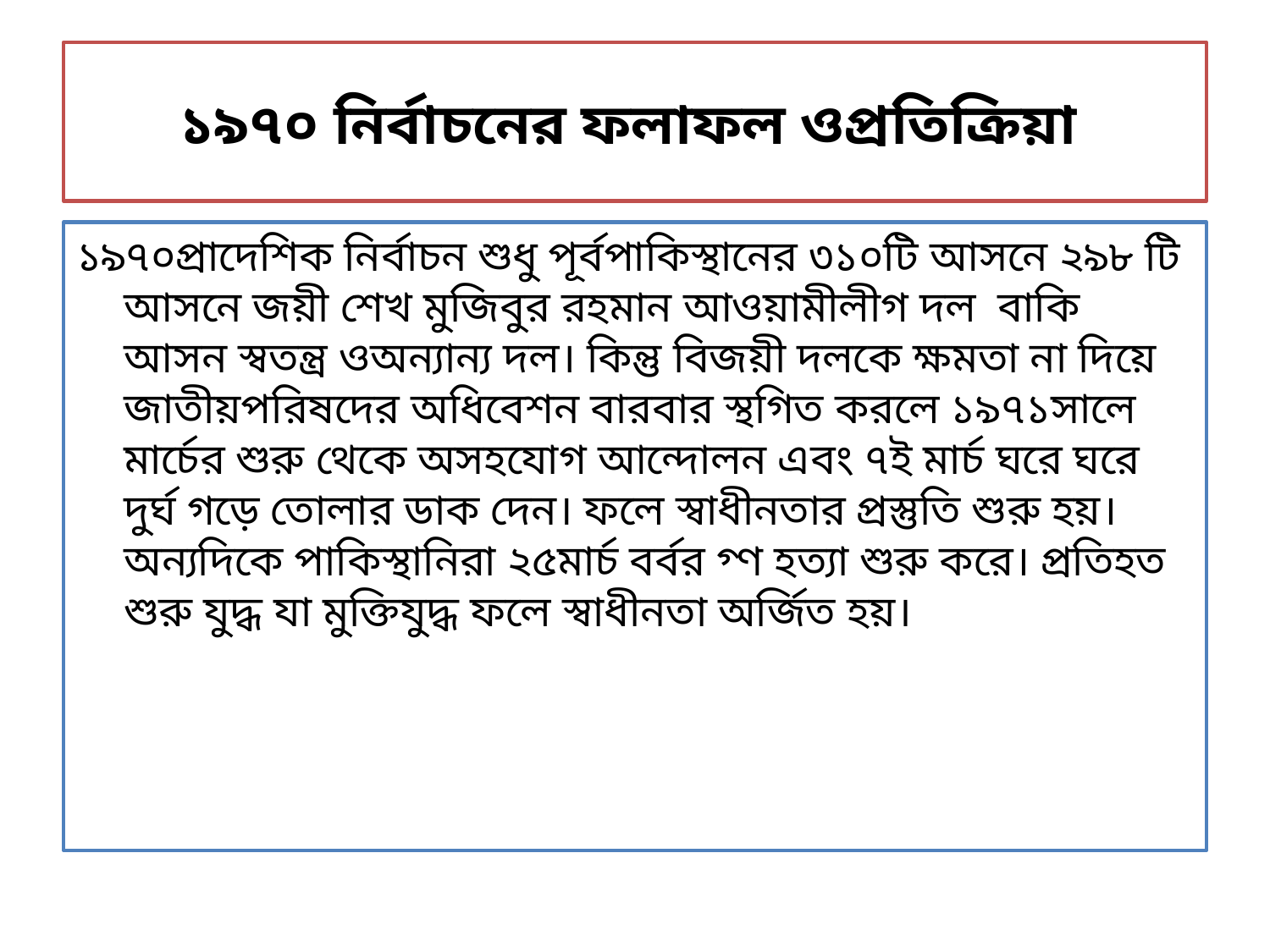

# ১৯৭০ নির্বাচনের ফলাফল ওপ্রতিক্রিয়া
১৯৭০প্রাদেশিক নির্বাচন শুধু পূর্বপাকিস্থানের ৩১০টি আসনে ২৯৮ টি আসনে জয়ী শেখ মুজিবুর রহমান আওয়ামীলীগ দল  বাকি আসন স্বতন্ত্র ওঅন্যান্য দল। কিন্তু বিজয়ী দলকে ক্ষমতা না দিয়ে জাতীয়পরিষদের অধিবেশন বারবার স্থগিত করলে ১৯৭১সালে মার্চের শুরু থেকে অসহযোগ আন্দোলন এবং ৭ই মার্চ ঘরে ঘরে দুর্ঘ গড়ে তোলার ডাক দেন। ফলে স্বাধীনতার প্রস্তুতি শুরু হয়। অন্যদিকে পাকিস্থানিরা ২৫মার্চ বর্বর গ্ণ হত্যা শুরু করে। প্রতিহত শুরু যুদ্ধ যা মুক্তিযুদ্ধ ফলে স্বাধীনতা অর্জিত হয়।